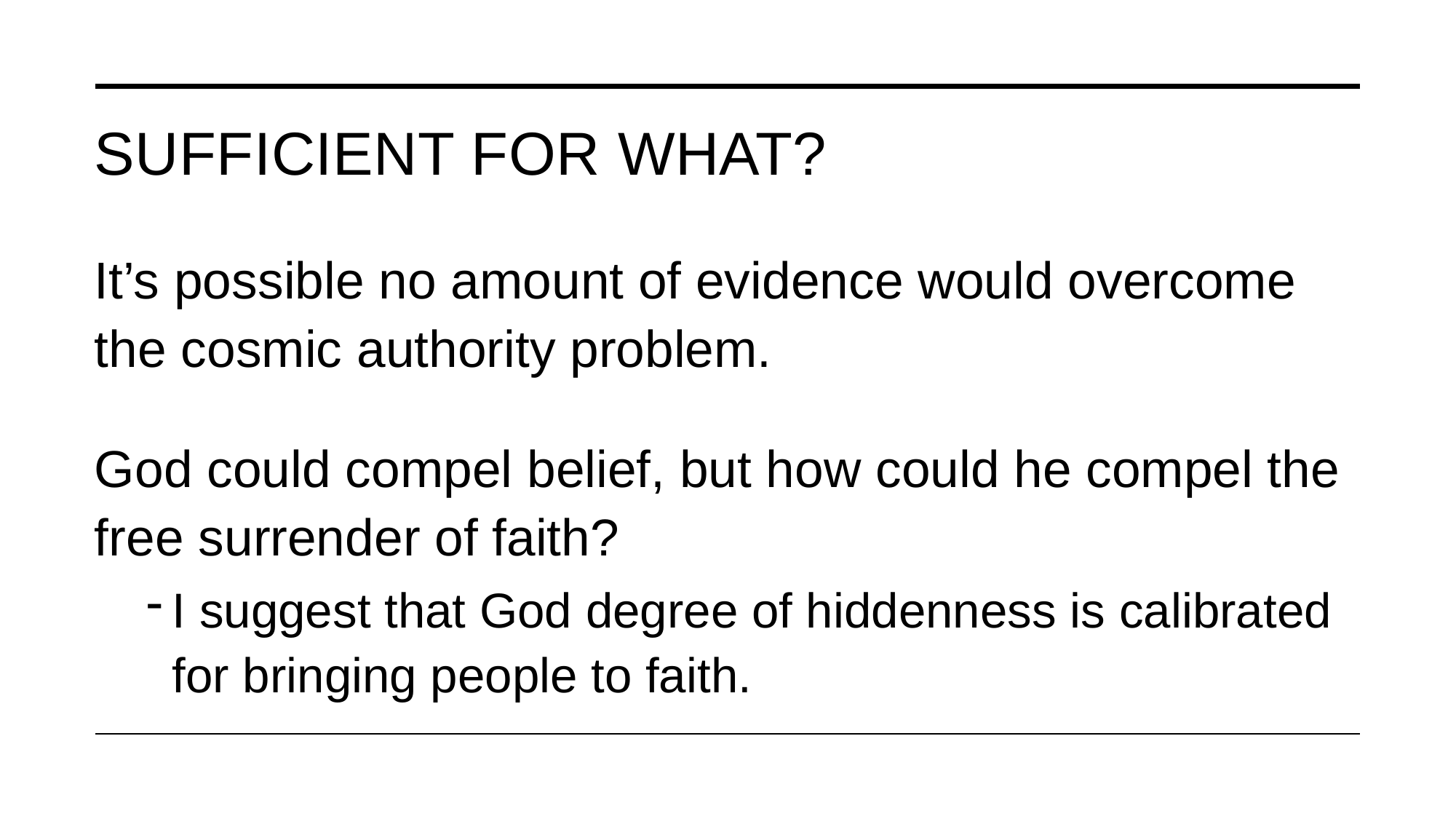

# Sufficient for what?
It’s possible no amount of evidence would overcome the cosmic authority problem.

God could compel belief, but how could he compel the free surrender of faith?
I suggest that God degree of hiddenness is calibrated for bringing people to faith.